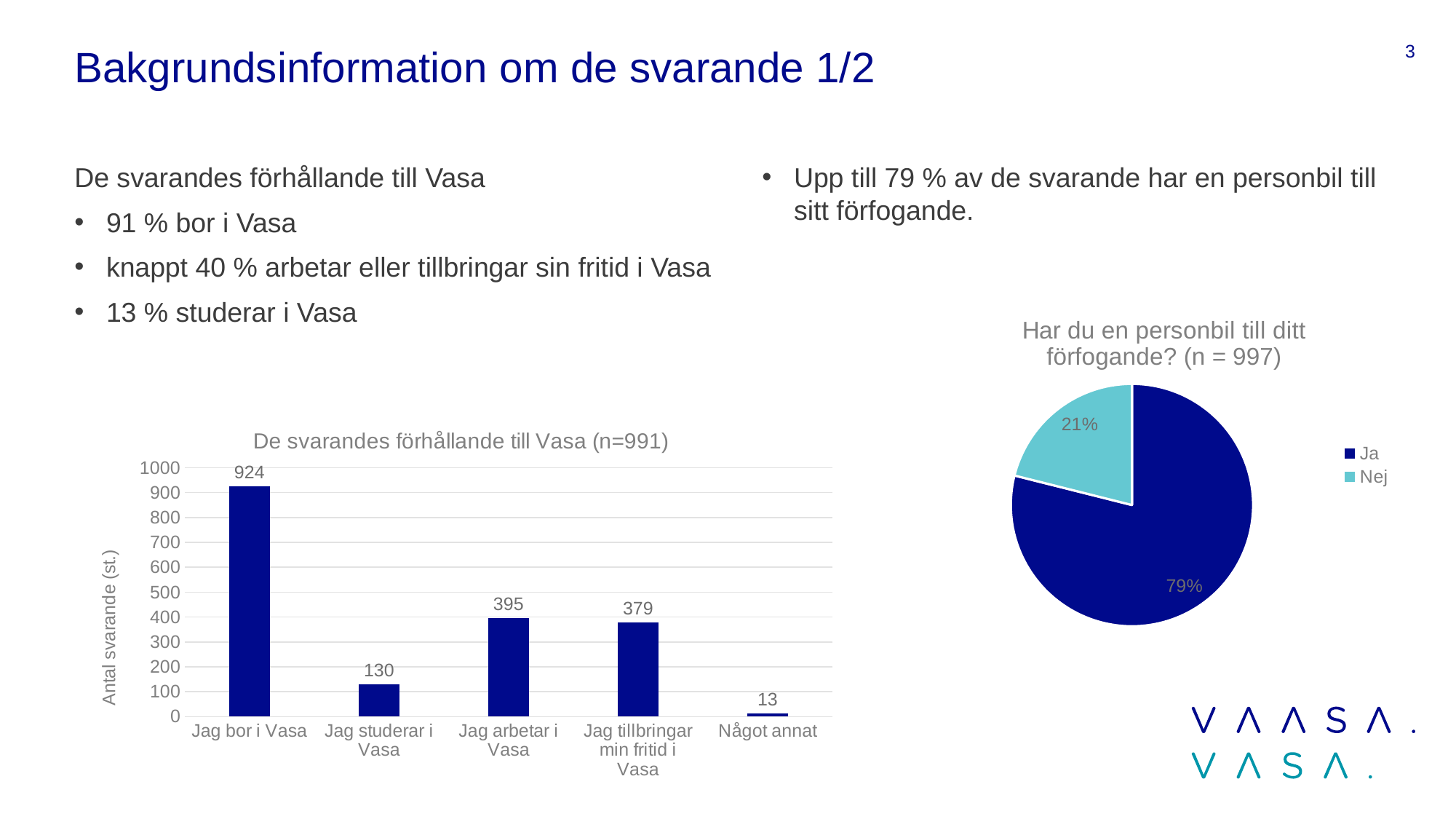

# Bakgrundsinformation om de svarande 1/2
3
De svarandes förhållande till Vasa
91 % bor i Vasa
knappt 40 % arbetar eller tillbringar sin fritid i Vasa
13 % studerar i Vasa

Upp till 79 % av de svarande har en personbil till sitt förfogande.

### Chart: Har du en personbil till ditt förfogande? (n = 997)

| Category |  |
|---|---|
| Ja | 771.0 |
| Nej | 206.0 |

### Chart: De svarandes förhållande till Vasa (n=991)

| Category |  |
|---|---|
| Jag bor i Vasa | 924.0 |
| Jag studerar i Vasa | 130.0 |
| Jag arbetar i Vasa | 395.0 |
| Jag tillbringar min fritid i Vasa | 379.0 |
| Något annat | 13.0 |